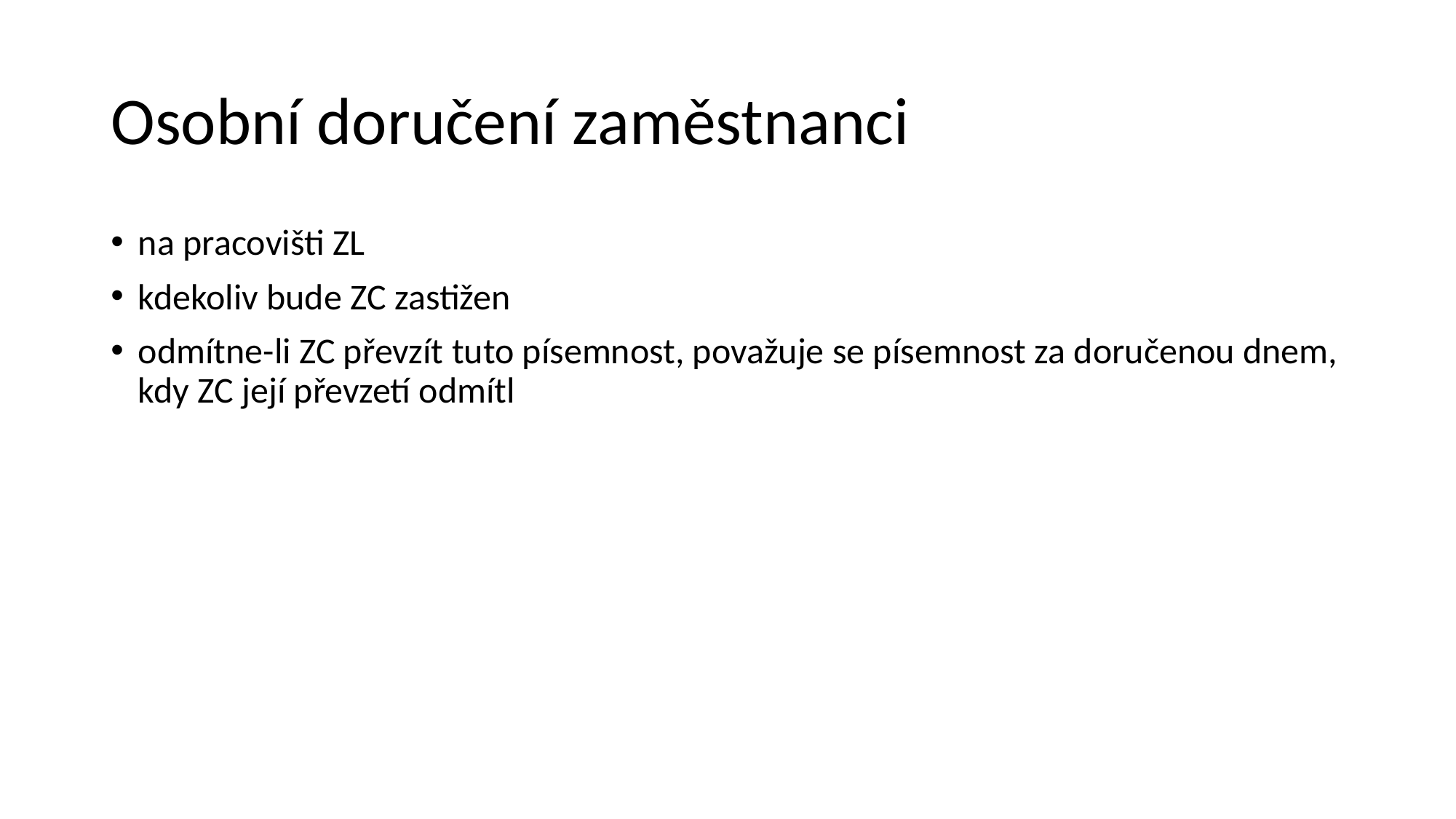

# Osobní doručení zaměstnanci
na pracovišti ZL
kdekoliv bude ZC zastižen
odmítne-li ZC převzít tuto písemnost, považuje se písemnost za doručenou dnem, kdy ZC její převzetí odmítl